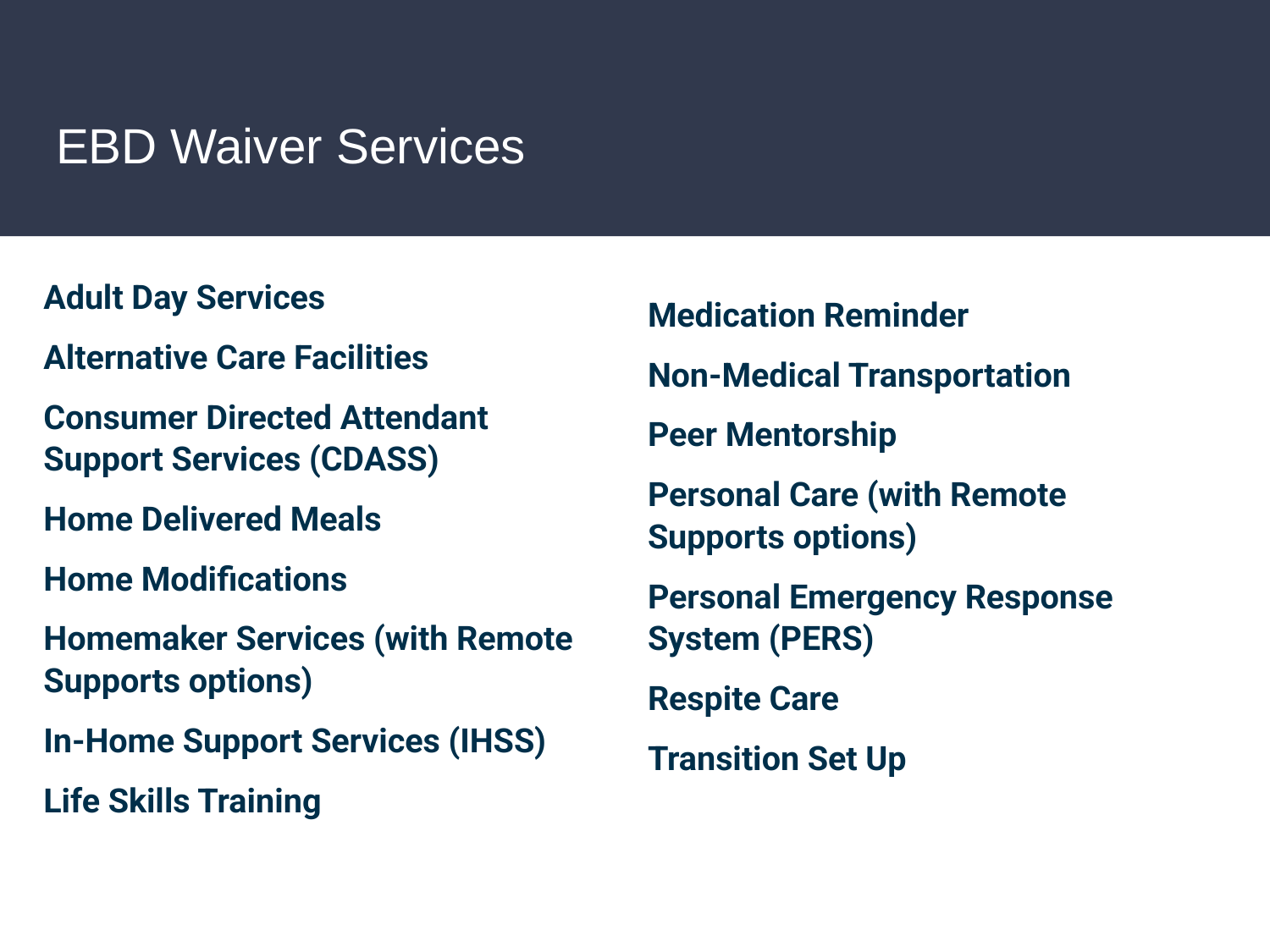

# EBD Waiver Services
Adult Day Services
Alternative Care Facilities
Consumer Directed Attendant Support Services (CDASS)
Home Delivered Meals
Home Modifications
Homemaker Services (with Remote Supports options)
In-Home Support Services (IHSS)
Life Skills Training

Medication Reminder
Non-Medical Transportation
Peer Mentorship
Personal Care (with Remote Supports options)
Personal Emergency Response System (PERS)
Respite Care
Transition Set Up